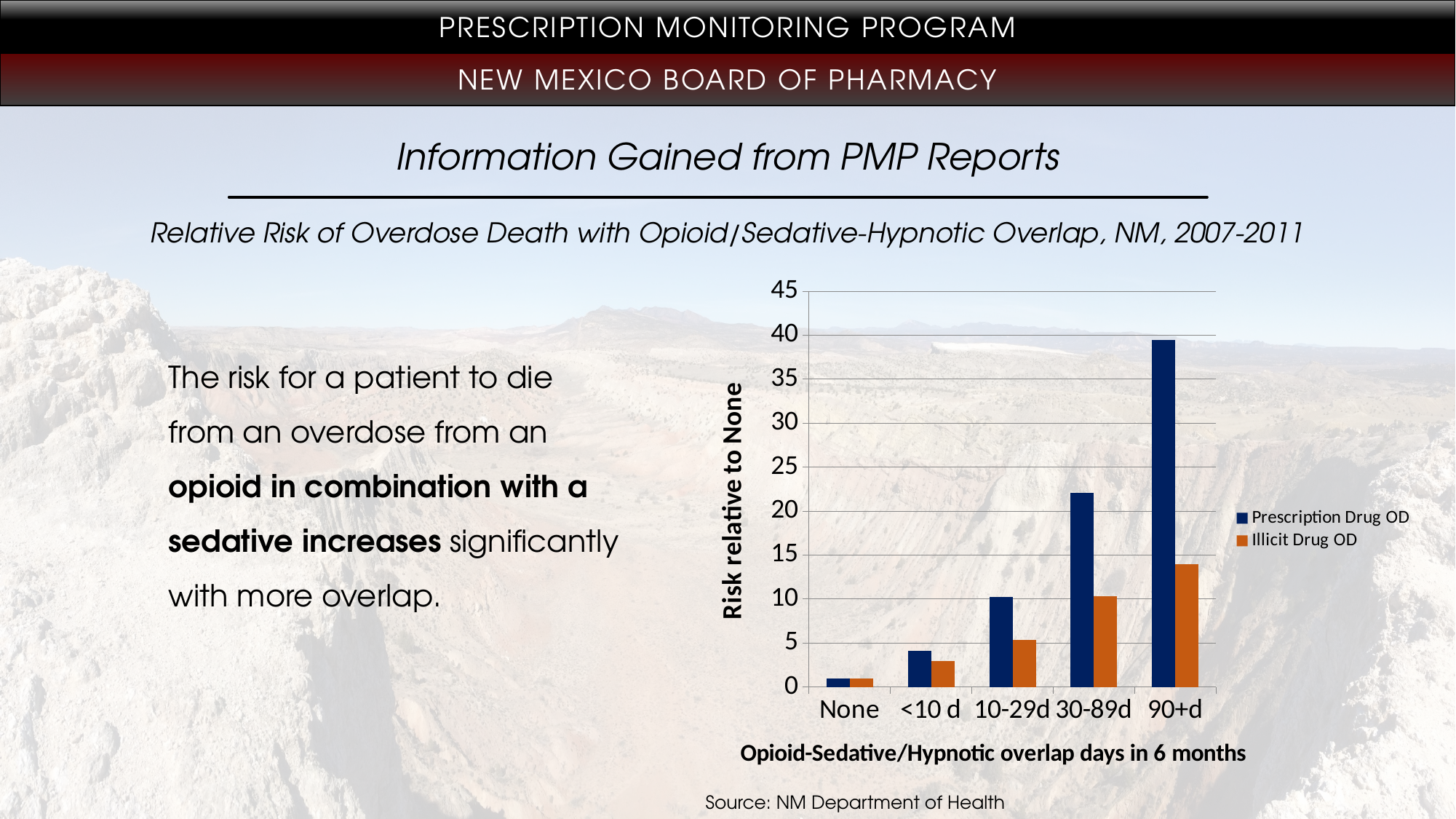

Prescription Monitoring Program
New Mexico Board of Pharmacy
Information Gained from PMP Reports
Relative Risk of Overdose Death with Opioid/Sedative-Hypnotic Overlap, NM, 2007-2011

### Chart

| Category |  |  |
|---|---|---|
| None | 1.0 | 1.0 |
| <10 d | 4.125970171075479 | 2.936115702653298 |
| 10-29d | 10.253198535154832 | 5.322053210851907 |
| 30-89d | 22.067758591753694 | 10.352238823832717 |
| 90+d | 39.46148230138511 | 13.98525857429733 |
The risk for a patient to die from an overdose from an opioid in combination with a sedative increases significantly with more overlap.
Source: NM Department of Health